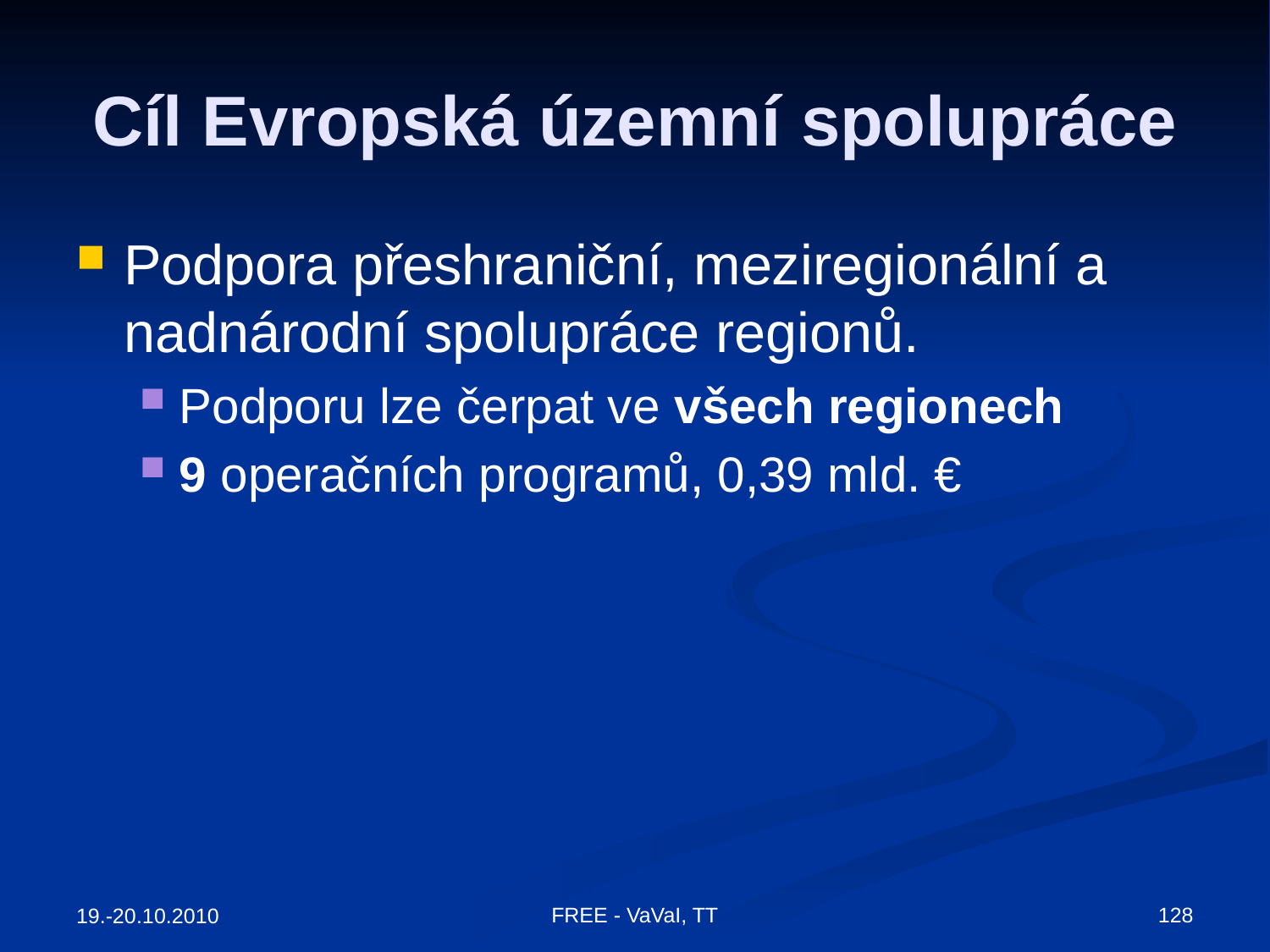

# Cíl Evropská územní spolupráce
Podpora přeshraniční, meziregionální a nadnárodní spolupráce regionů.
Podporu lze čerpat ve všech regionech
9 operačních programů, 0,39 mld. €
FREE - VaVaI, TT
128
19.-20.10.2010